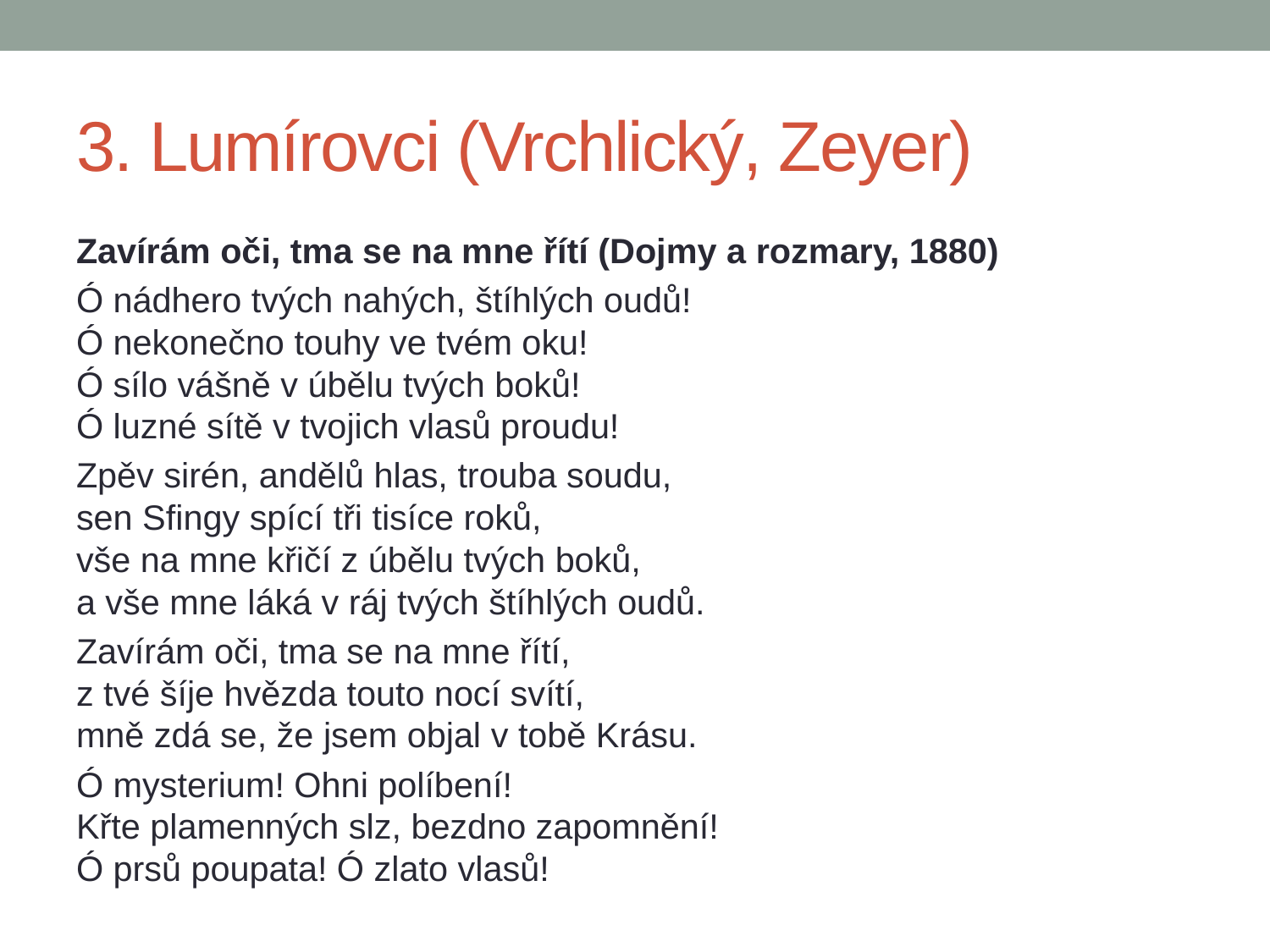

# 3. Lumírovci (Vrchlický, Zeyer)
Zavírám oči, tma se na mne řítí (Dojmy a rozmary, 1880)
Ó nádhero tvých nahých, štíhlých oudů!
Ó nekonečno touhy ve tvém oku!
Ó sílo vášně v úbělu tvých boků!
Ó luzné sítě v tvojich vlasů proudu!
Zpěv sirén, andělů hlas, trouba soudu,
sen Sfingy spící tři tisíce roků,
vše na mne křičí z úbělu tvých boků,
a vše mne láká v ráj tvých štíhlých oudů.
Zavírám oči, tma se na mne řítí,
z tvé šíje hvězda touto nocí svítí,
mně zdá se, že jsem objal v tobě Krásu.
Ó mysterium! Ohni políbení!
Křte plamenných slz, bezdno zapomnění!
Ó prsů poupata! Ó zlato vlasů!